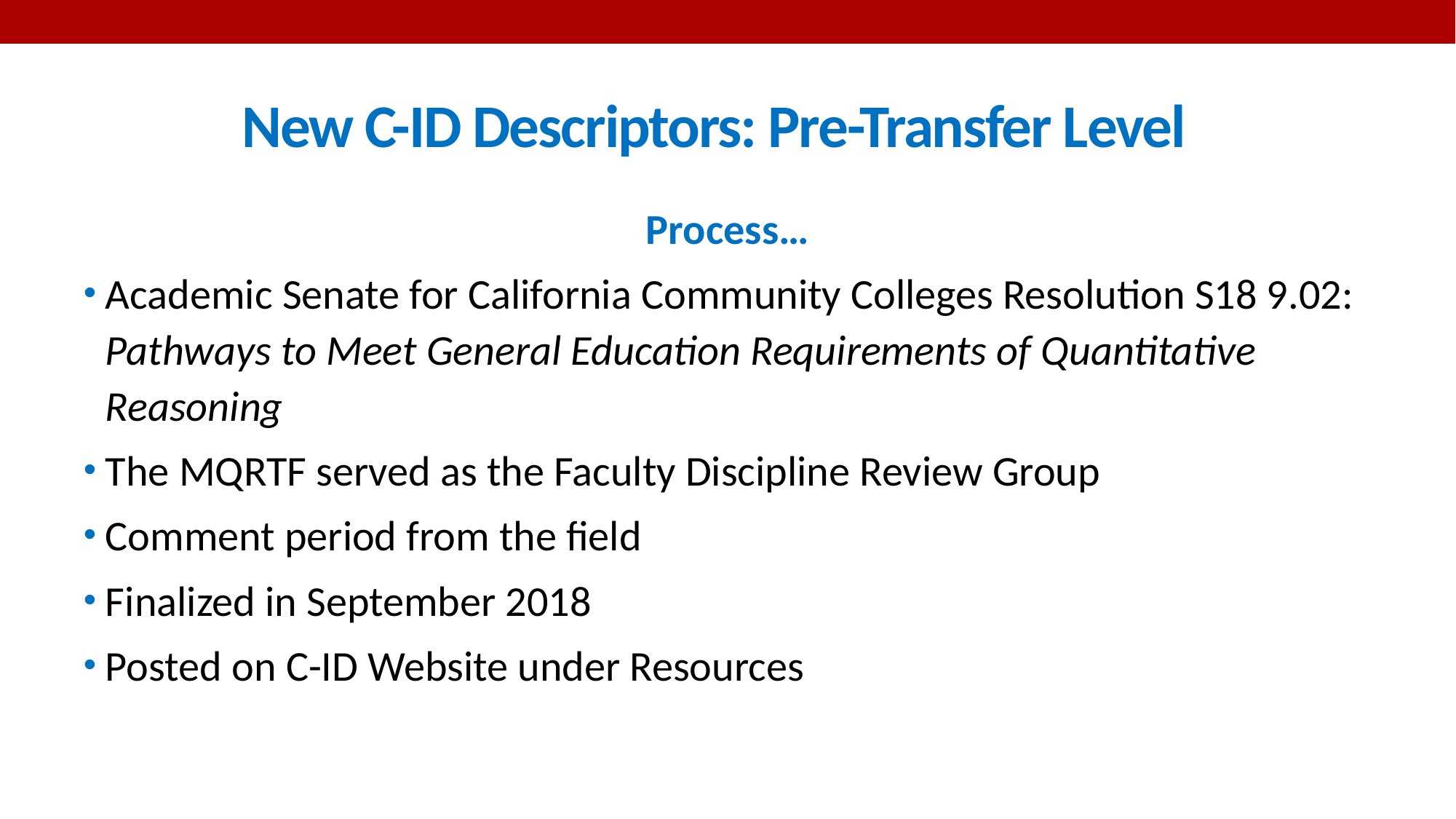

# New C-ID Descriptors: Pre-Transfer Level
Process…
Academic Senate for California Community Colleges Resolution S18 9.02: Pathways to Meet General Education Requirements of Quantitative Reasoning
The MQRTF served as the Faculty Discipline Review Group
Comment period from the field
Finalized in September 2018
Posted on C-ID Website under Resources